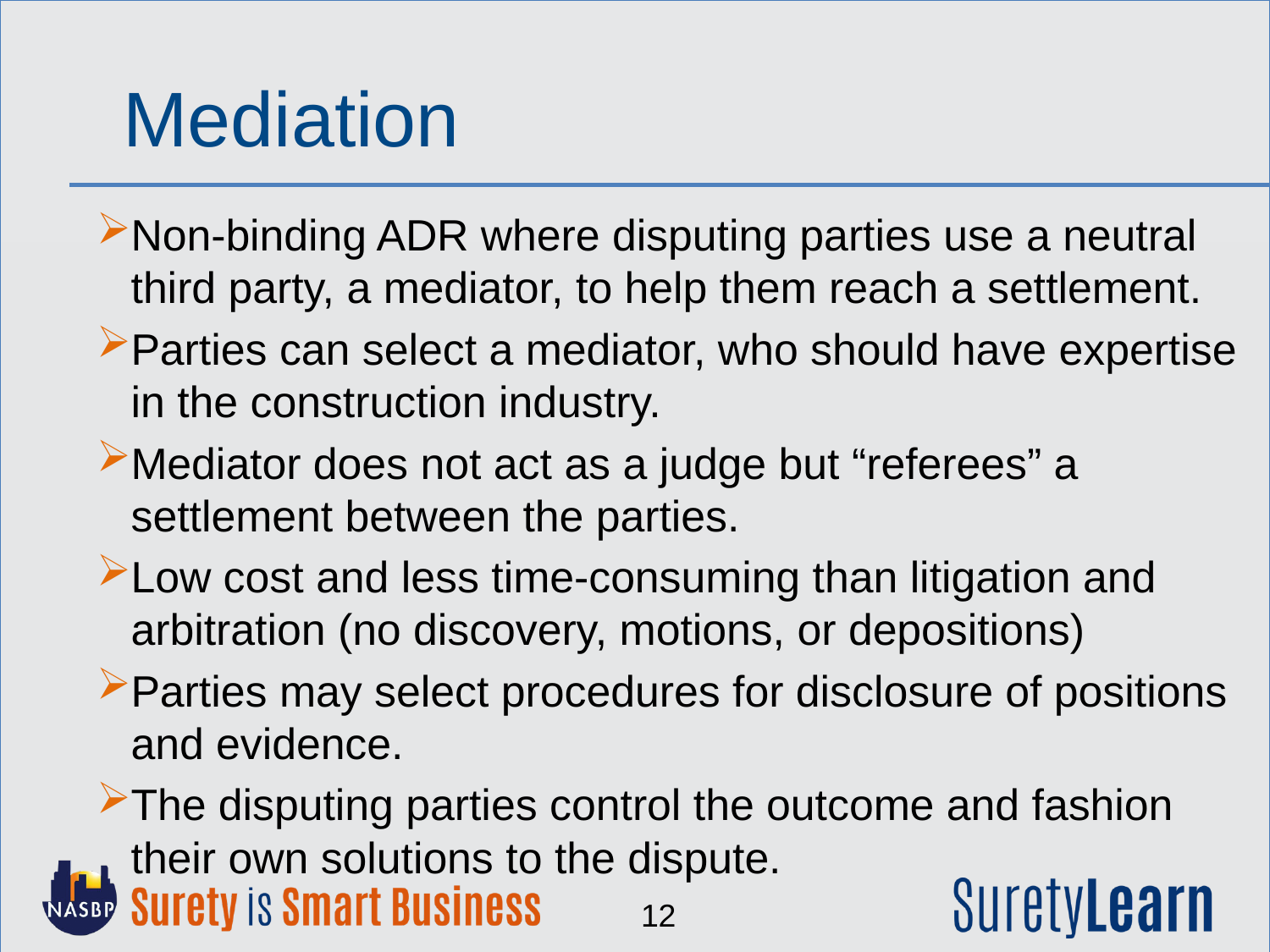

Mediation
Non-binding ADR where disputing parties use a neutral third party, a mediator, to help them reach a settlement.
Parties can select a mediator, who should have expertise in the construction industry.
Mediator does not act as a judge but “referees” a settlement between the parties.
Low cost and less time-consuming than litigation and arbitration (no discovery, motions, or depositions)
Parties may select procedures for disclosure of positions and evidence.
The disputing parties control the outcome and fashion their own solutions to the dispute.

12